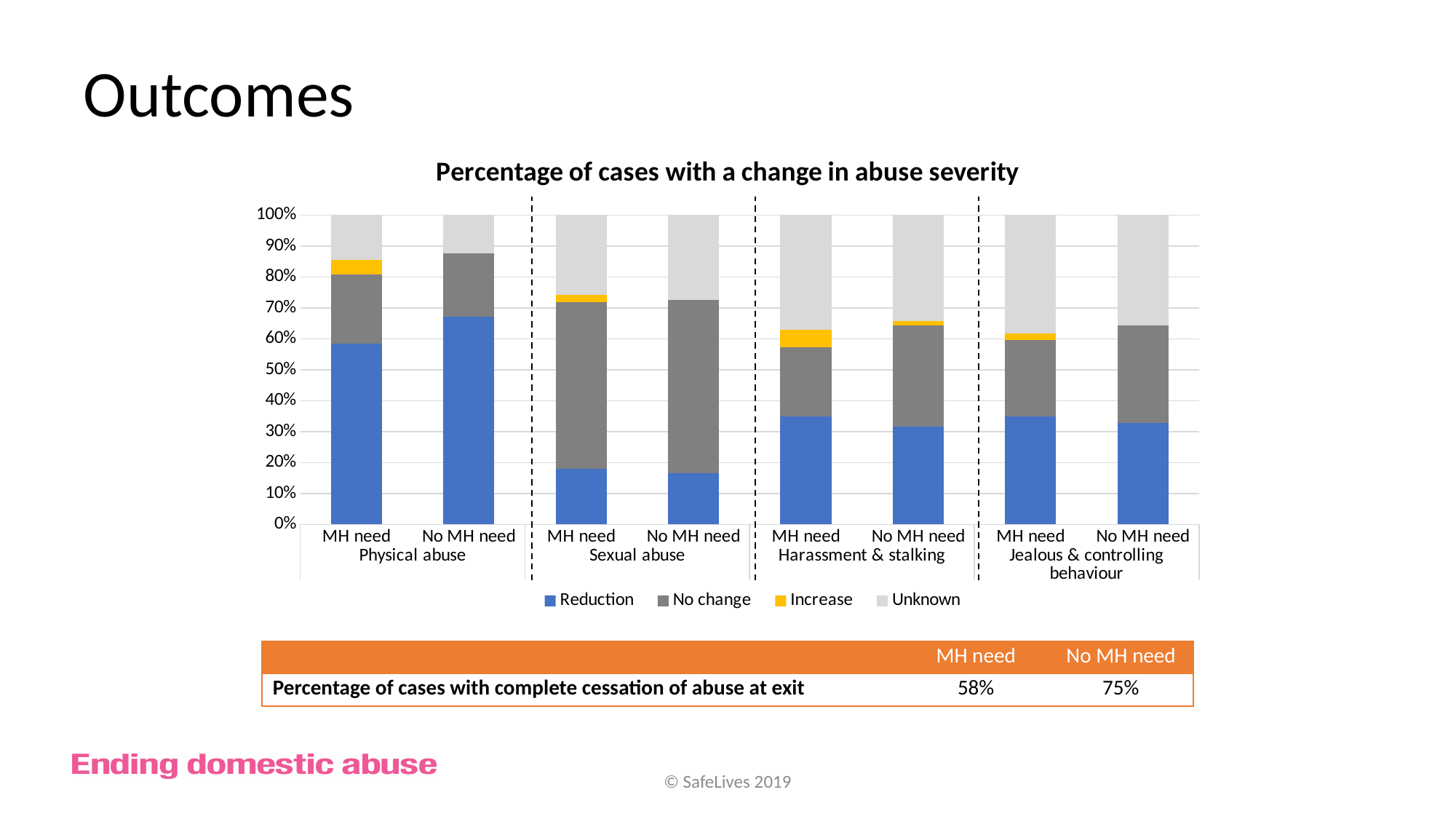

# Outcomes

### Chart: Percentage of cases with a change in abuse severity

| Category | Reduction | No change | Increase | Unknown |
|---|---|---|---|---|
| MH need | 0.5842696629213483 | 0.2247191011235955 | 0.0449438202247191 | 0.14606741573033707 |
| No MH need | 0.6712328767123288 | 0.2054794520547945 | 0.0 | 0.1232876712328767 |
| MH need | 0.1797752808988764 | 0.5393258426966292 | 0.02247191011235955 | 0.25842696629213485 |
| No MH need | 0.1643835616438356 | 0.5616438356164384 | 0.0 | 0.273972602739726 |
| MH need | 0.34831460674157305 | 0.2247191011235955 | 0.056179775280898875 | 0.3707865168539326 |
| No MH need | 0.3150684931506849 | 0.3287671232876712 | 0.0136986301369863 | 0.3424657534246575 |
| MH need | 0.34831460674157305 | 0.24719101123595505 | 0.02247191011235955 | 0.38202247191011235 |
| No MH need | 0.3287671232876712 | 0.3150684931506849 | 0.0 | 0.3561643835616438 |
|  | MH need | No MH need |
| --- | --- | --- |
| Percentage of cases with complete cessation of abuse at exit | 58% | 75% |
© SafeLives 2019